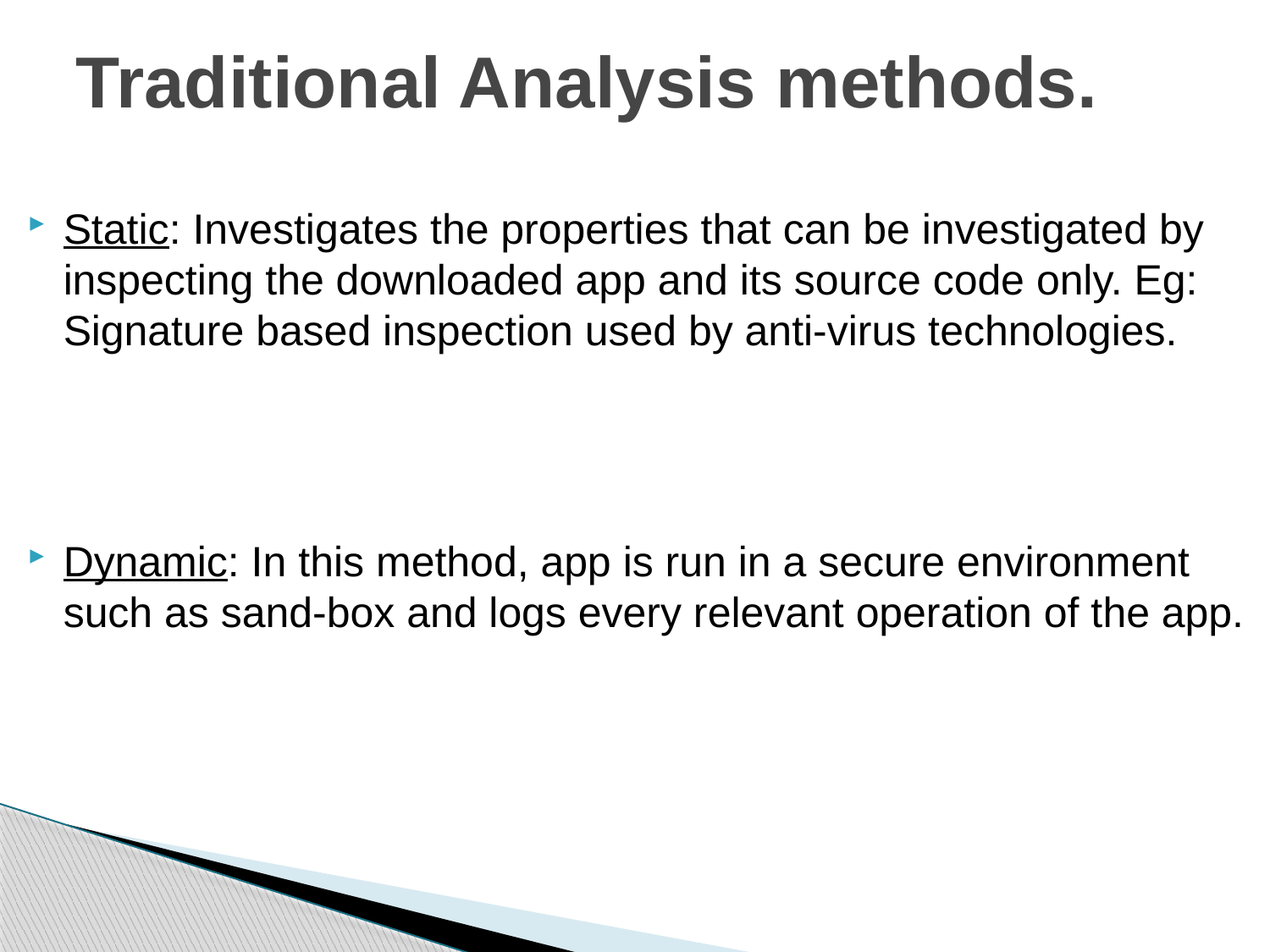

# Traditional Analysis methods.

Static: Investigates the properties that can be investigated by inspecting the downloaded app and its source code only. Eg: Signature based inspection used by anti-virus technologies.

Dynamic: In this method, app is run in a secure environment such as sand-box and logs every relevant operation of the app.